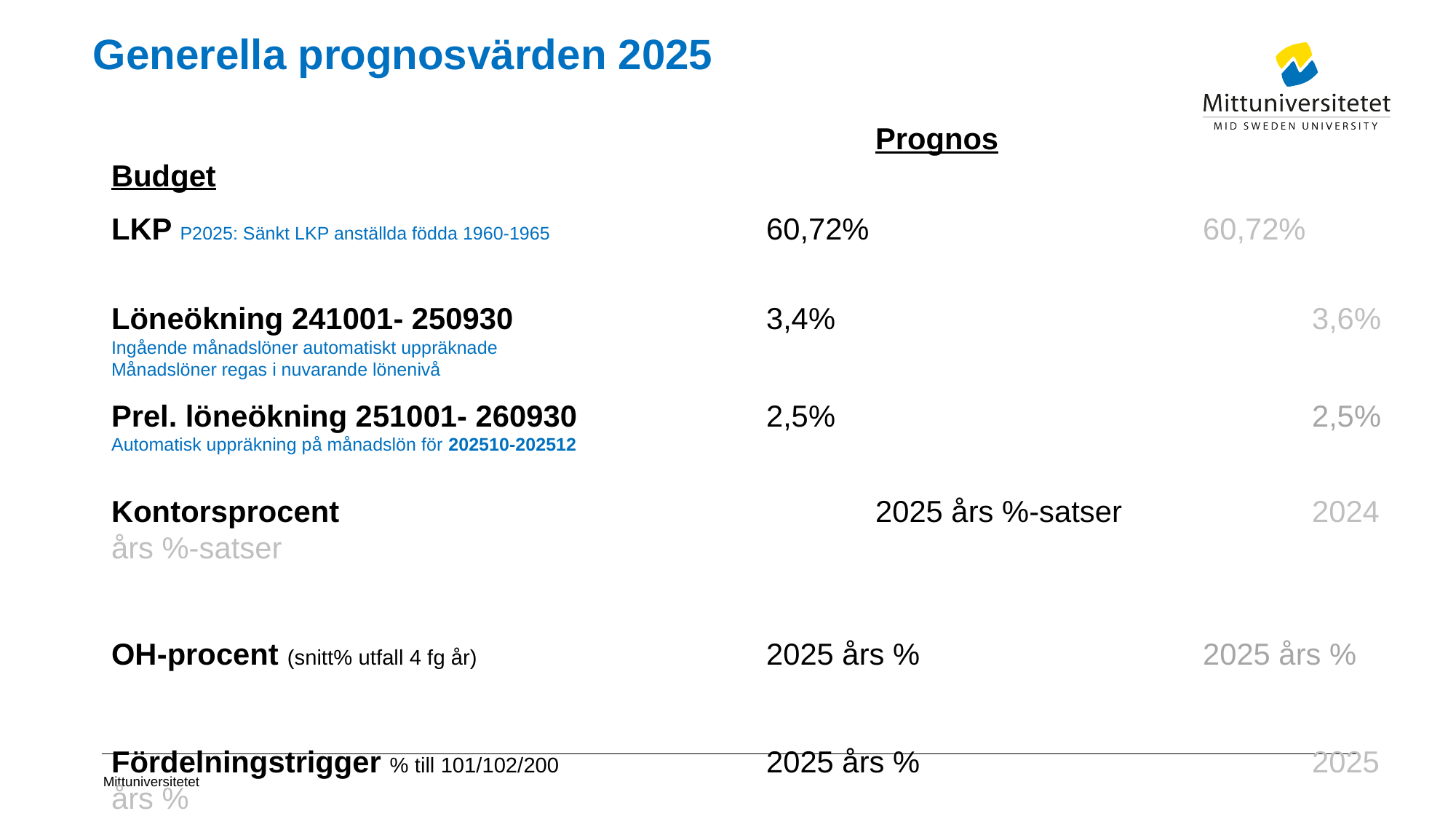

# Generella prognosvärden 2025
							Prognos				Budget
LKP P2025: Sänkt LKP anställda födda 1960-1965		60,72%				60,72%

Löneökning 241001- 250930			3,4%					3,6%
Ingående månadslöner automatiskt uppräknade
Månadslöner regas i nuvarande lönenivå
Prel. löneökning 251001- 260930		2,5%					2,5%
Automatisk uppräkning på månadslön för 202510-202512

Kontorsprocent					2025 års %-satser		2024 års %-satser

OH-procent (snitt% utfall 4 fg år)			2025 års %       			2025 års %

Fördelningstrigger % till 101/102/200		2025 års %				2025 års %